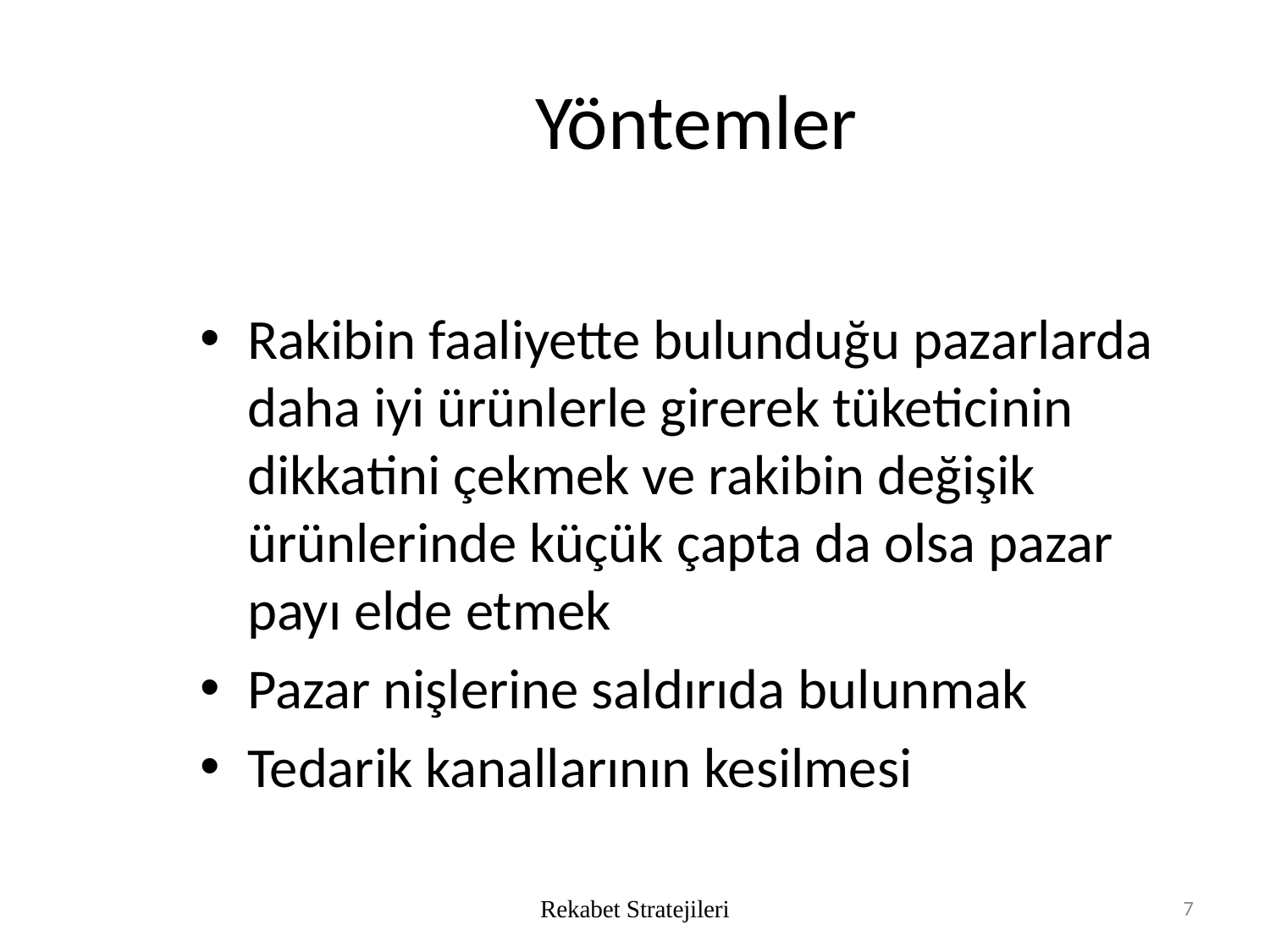

# Yöntemler
Rakibin faaliyette bulunduğu pazarlarda daha iyi ürünlerle girerek tüketicinin dikkatini çekmek ve rakibin değişik ürünlerinde küçük çapta da olsa pazar payı elde etmek
Pazar nişlerine saldırıda bulunmak
Tedarik kanallarının kesilmesi
Rekabet Stratejileri
7